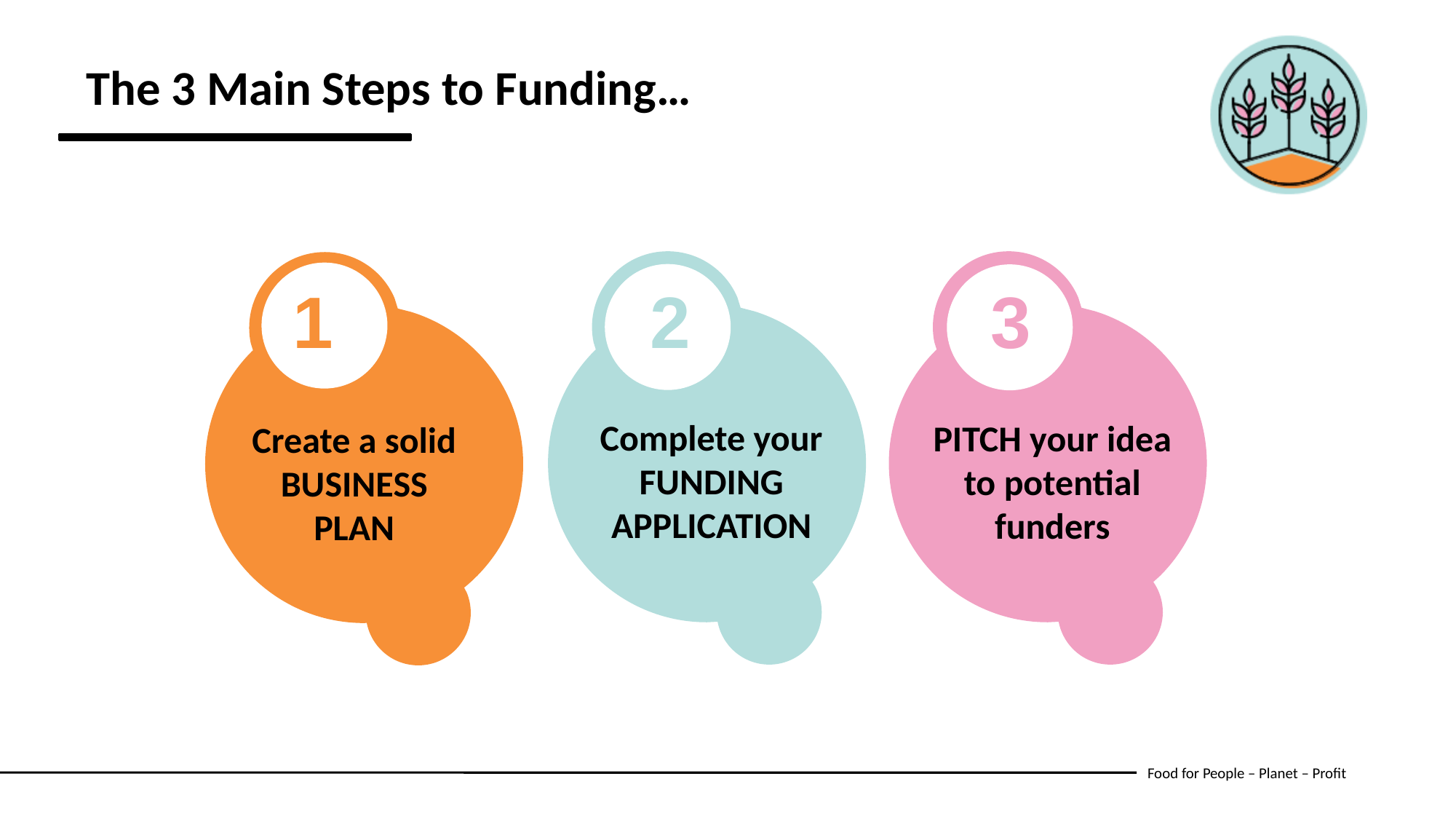

The 3 Main Steps to Funding…
1
2
3
Complete your FUNDING APPLICATION

PITCH your idea to potential funders

Create a solid BUSINESS PLAN